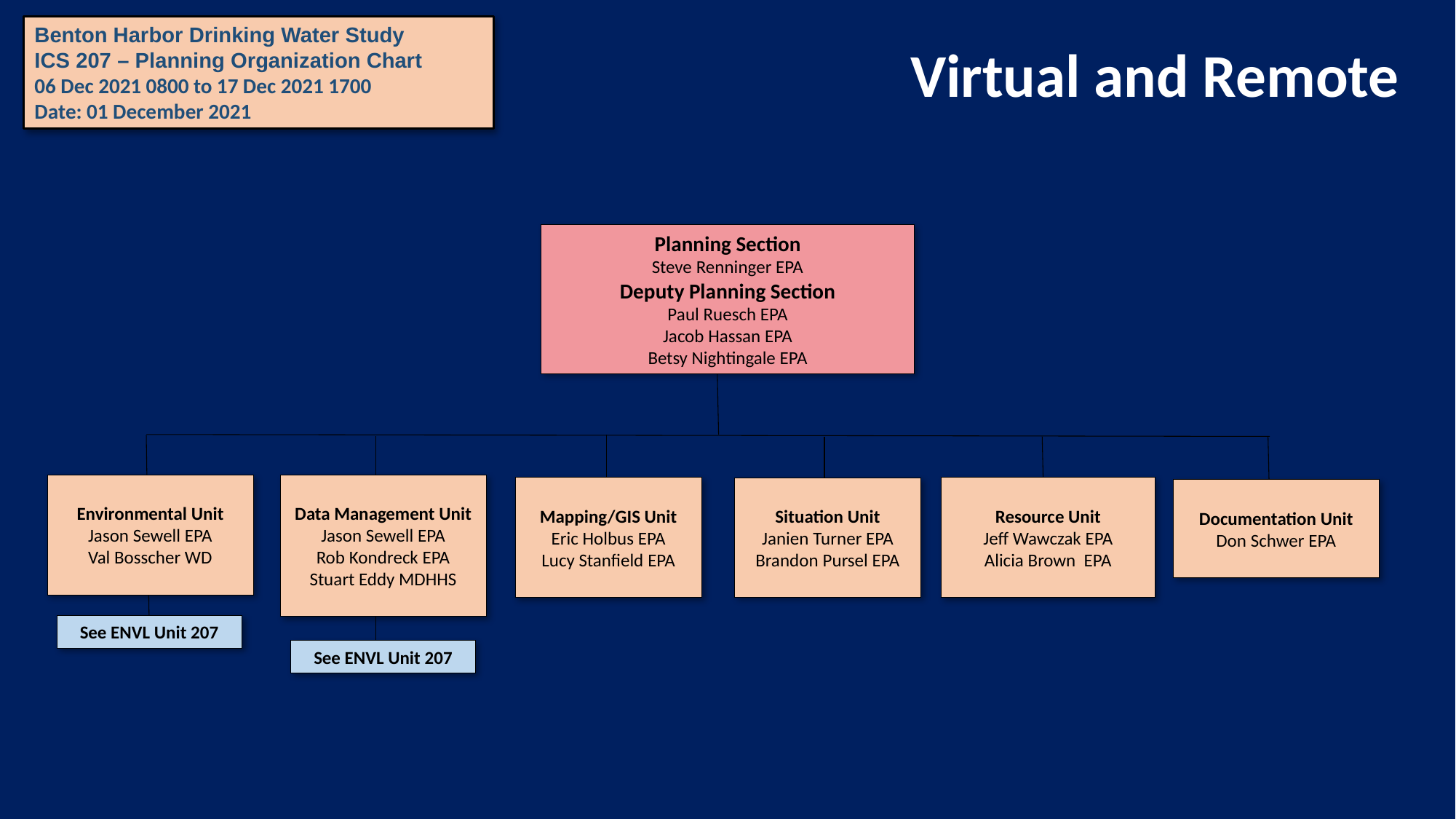

Benton Harbor Drinking Water Study
ICS 207 – Planning Organization Chart
06 Dec 2021 0800 to 17 Dec 2021 1700
Date: 01 December 2021
Virtual and Remote
Planning Section
Steve Renninger EPA
Deputy Planning Section
Paul Ruesch EPA
Jacob Hassan EPA
Betsy Nightingale EPA

Environmental Unit
Jason Sewell EPA
Val Bosscher WD

Data Management Unit
Jason Sewell EPA
Rob Kondreck EPA
Stuart Eddy MDHHS

Resource Unit
Jeff Wawczak EPA
Alicia Brown  EPA

Mapping/GIS Unit
Eric Holbus EPA
Lucy Stanfield EPA

Situation Unit
Janien Turner EPA
Brandon Pursel EPA

Documentation Unit
Don Schwer EPA

See ENVL Unit 207
See ENVL Unit 207